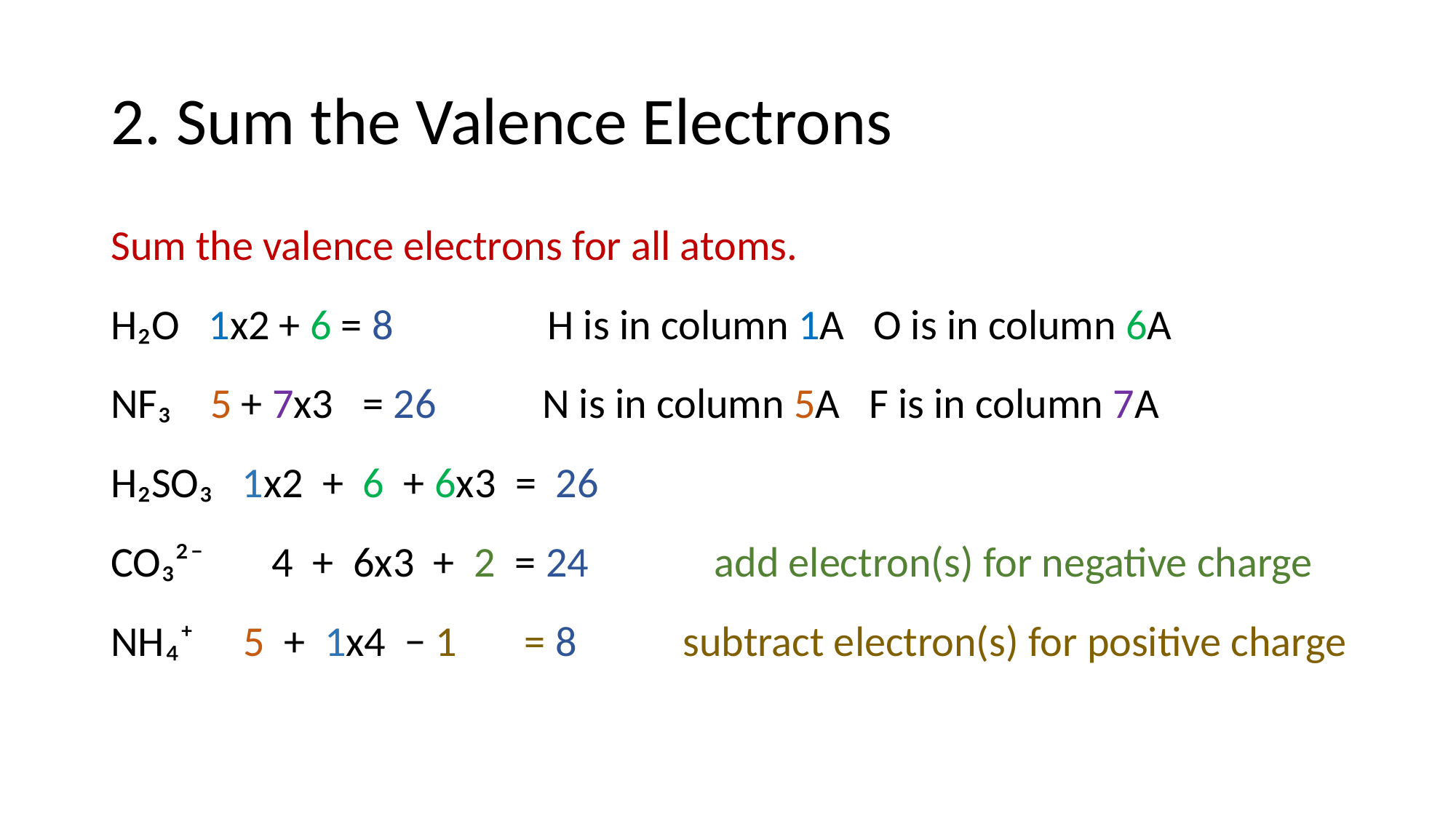

# 2. Sum the Valence Electrons
Sum the valence electrons for all atoms.
H₂O   1x2 + 6 = 8      	H is in column 1A   O is in column 6A
NF₃    5 + 7x3   = 26           N is in column 5A   F is in column 7A
H₂SO₃   1x2  +  6  + 6x3  =  26
CO₃²⁻       4  +  6x3  +  2  = 24             add electron(s) for negative charge
NH₄⁺     5  +  1x4  − 1       = 8           subtract electron(s) for positive charge